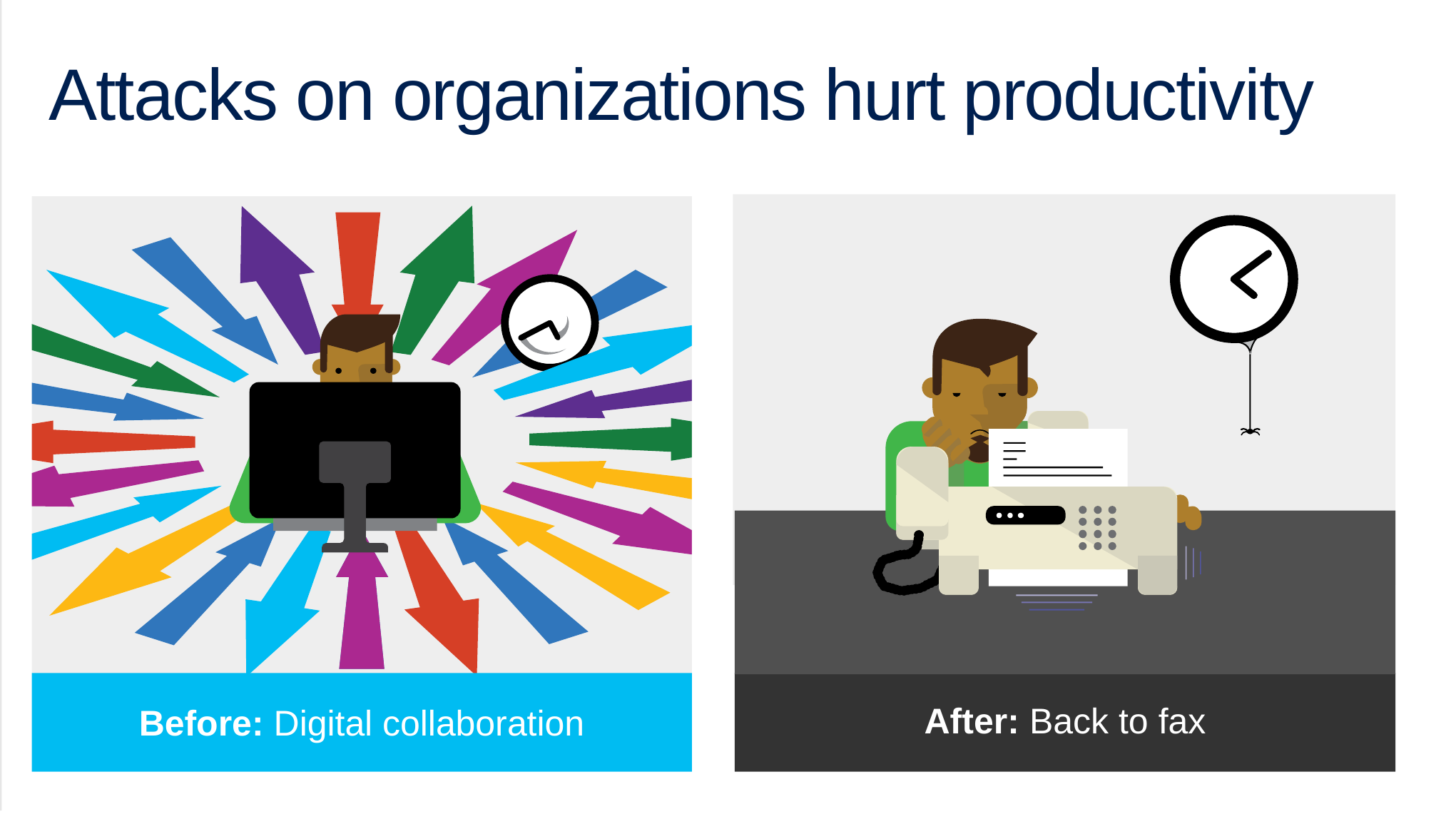

Attacks on organizations hurt productivity

After: Back to fax

Before: Digital collaboration